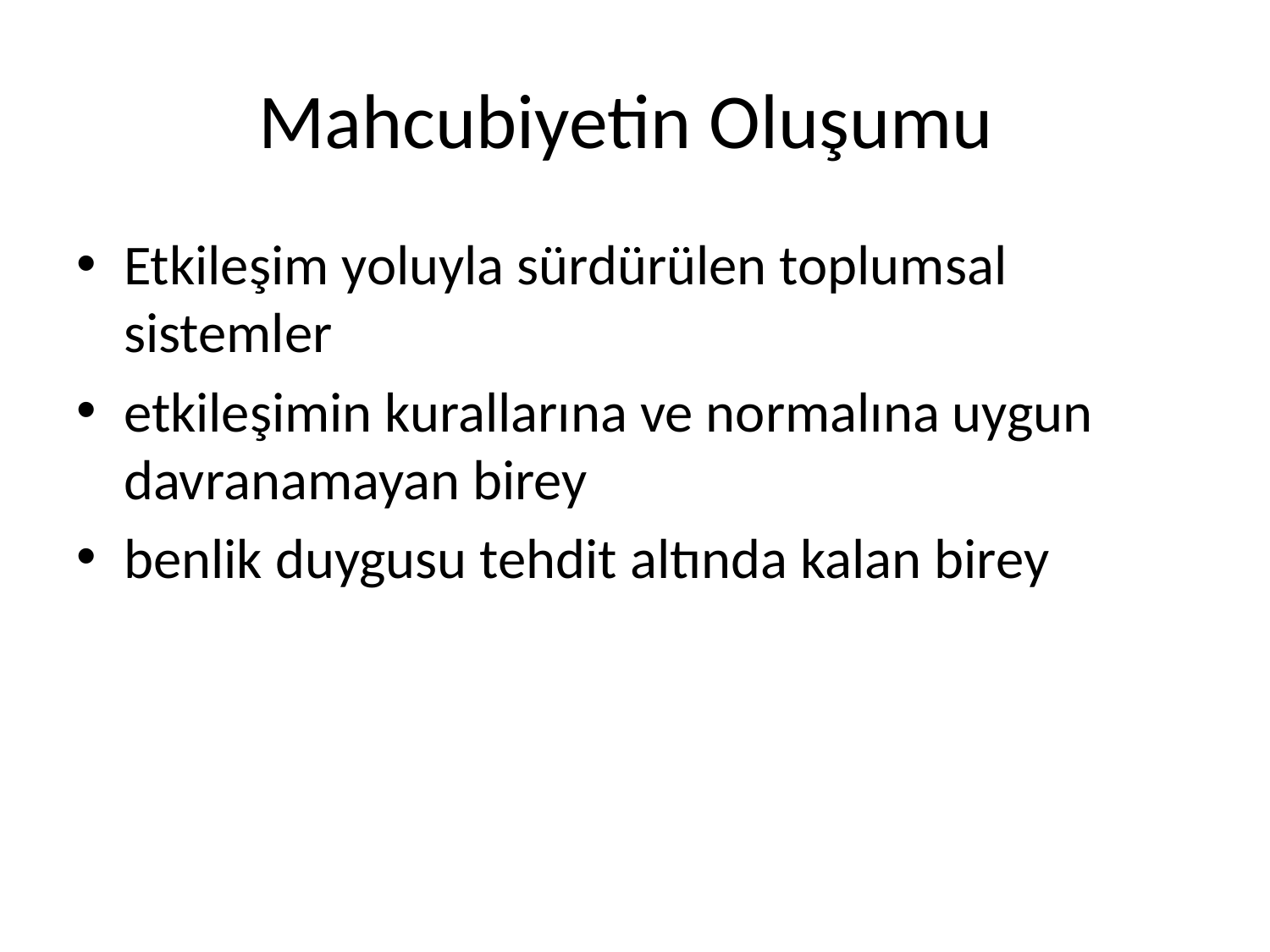

# Mahcubiyetin Oluşumu
Etkileşim yoluyla sürdürülen toplumsal sistemler
etkileşimin kurallarına ve normalına uygun davranamayan birey
benlik duygusu tehdit altında kalan birey